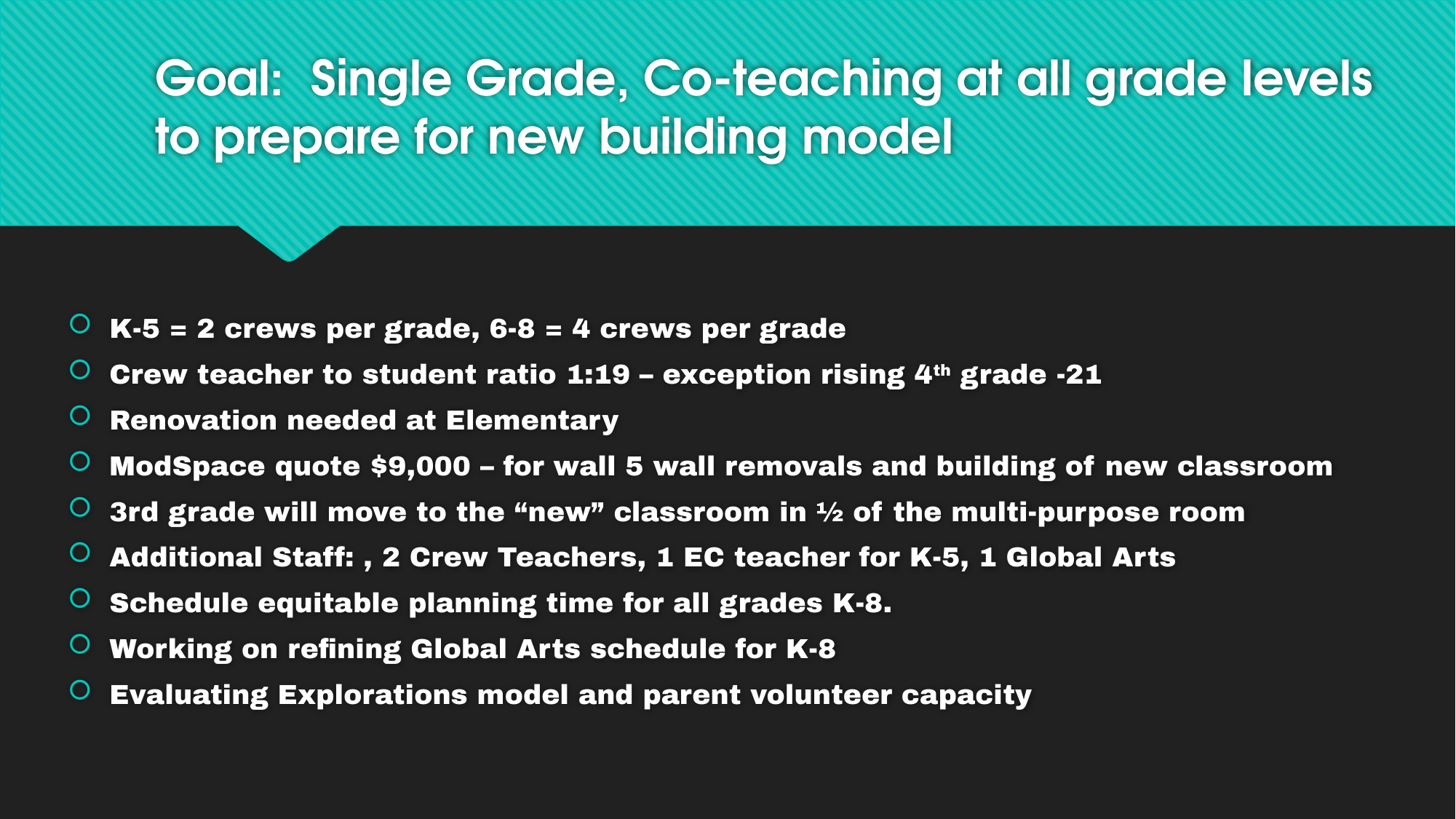

# Goal:  Single Grade, Co-teaching at all grade levels to prepare for new building model

K-5 = 2 crews per grade, 6-8 = 4 crews per grade
Crew teacher to student ratio 1:19 – exception rising 4th grade -21
Renovation needed at Elementary
ModSpace quote $9,000 – for wall 5 wall removals and building of new classroom
3rd grade will move to the “new” classroom in ½ of the multi-purpose room
Additional Staff: , 2 Crew Teachers, 1 EC teacher for K-5, 1 Global Arts
Schedule equitable planning time for all grades K-8.
Working on refining Global Arts schedule for K-8
Evaluating Explorations model and parent volunteer capacity